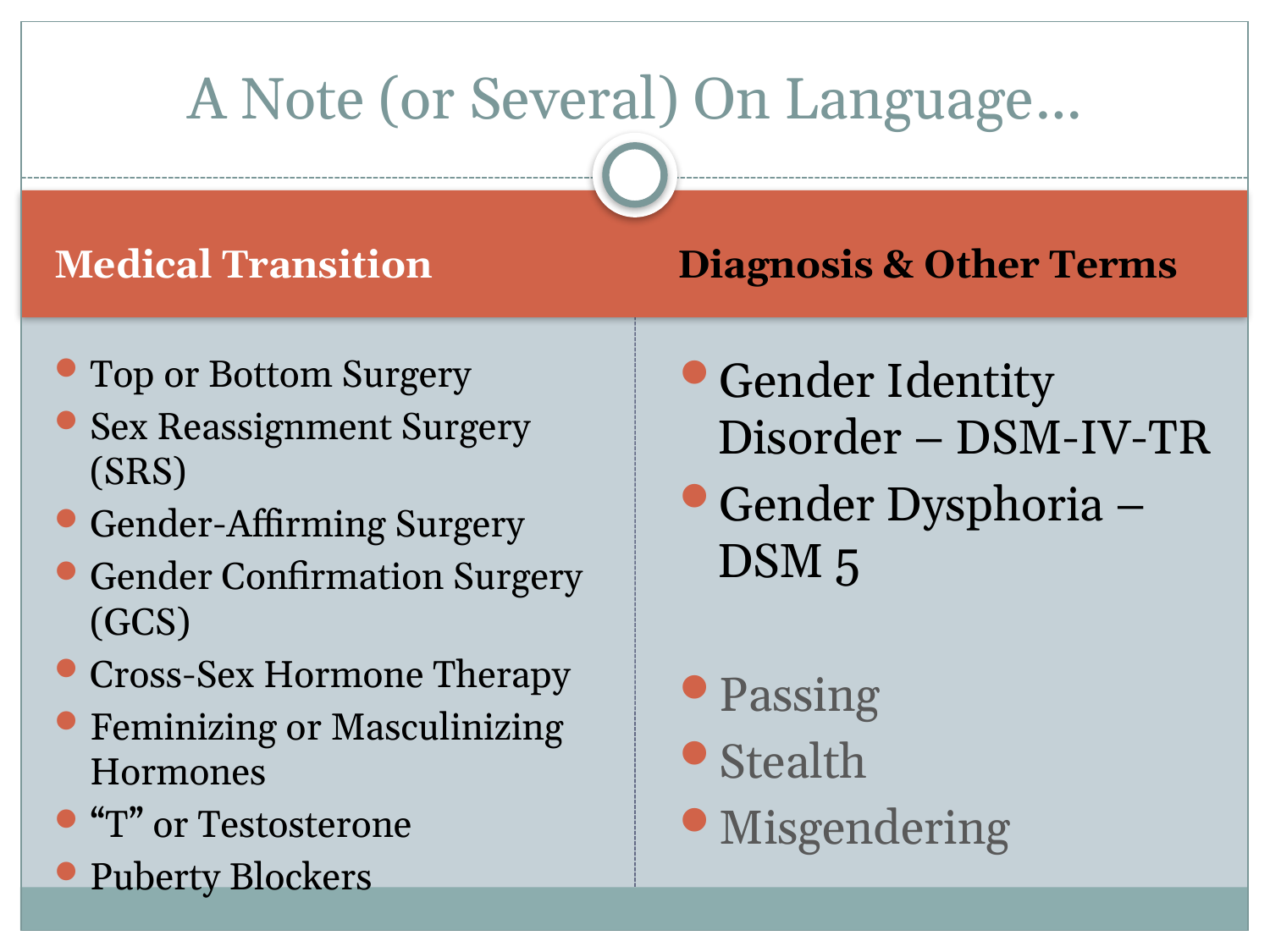

# A Note (or Several) On Language…
Medical Transition
Diagnosis & Other Terms
Top or Bottom Surgery
Sex Reassignment Surgery (SRS)
Gender-Affirming Surgery
Gender Confirmation Surgery (GCS)
Cross-Sex Hormone Therapy
Feminizing or Masculinizing Hormones
“T” or Testosterone
Puberty Blockers
Gender Identity Disorder – DSM-IV-TR
Gender Dysphoria – DSM 5

Passing
Stealth
Misgendering